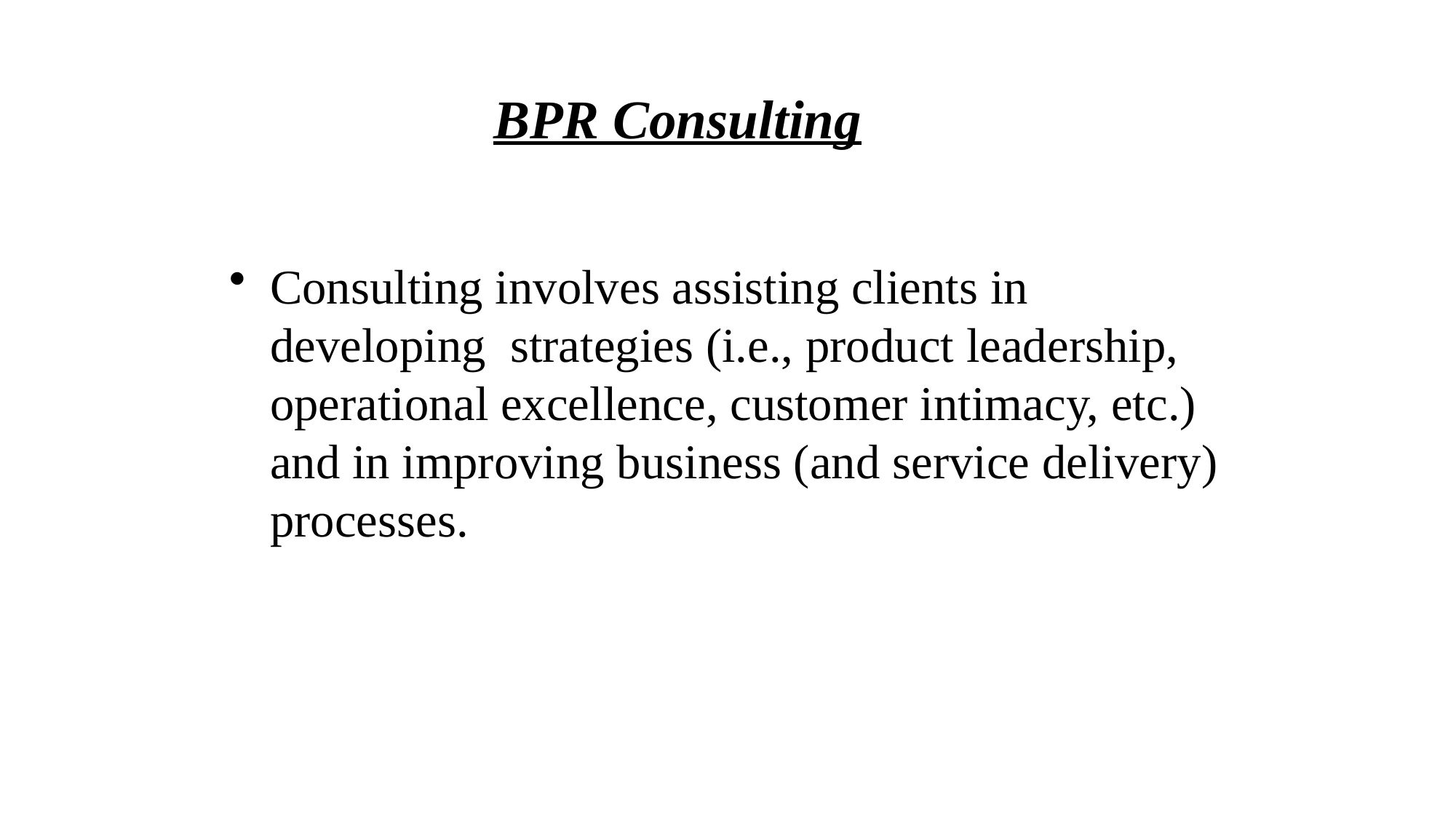

BPR Consulting

Consulting involves assisting clients in developing  strategies (i.e., product leadership, operational excellence, customer intimacy, etc.) and in improving business (and service delivery) processes.